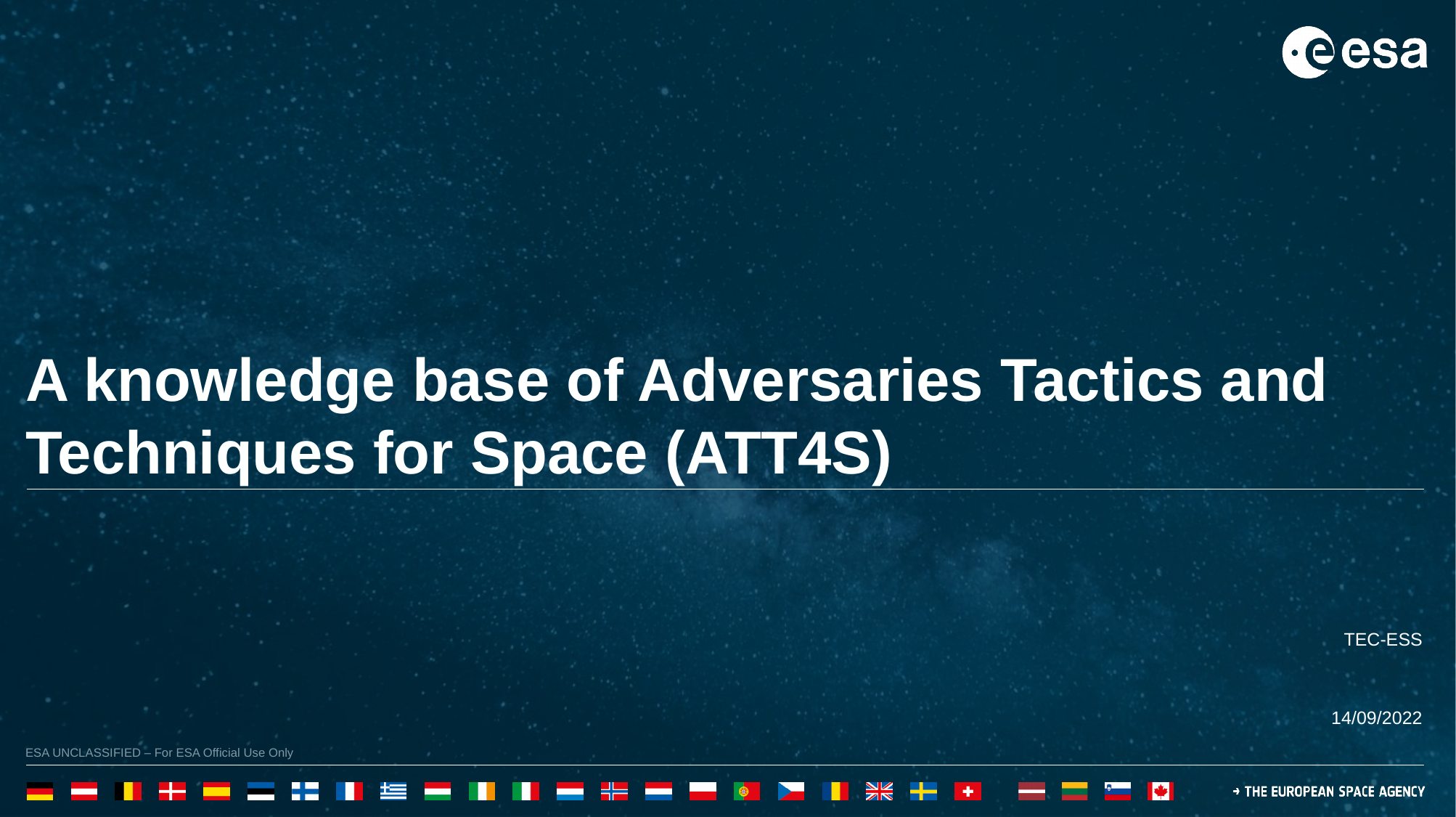

A knowledge base of Adversaries Tactics and Techniques for Space (ATT4S)
TEC-ESS

14/09/2022